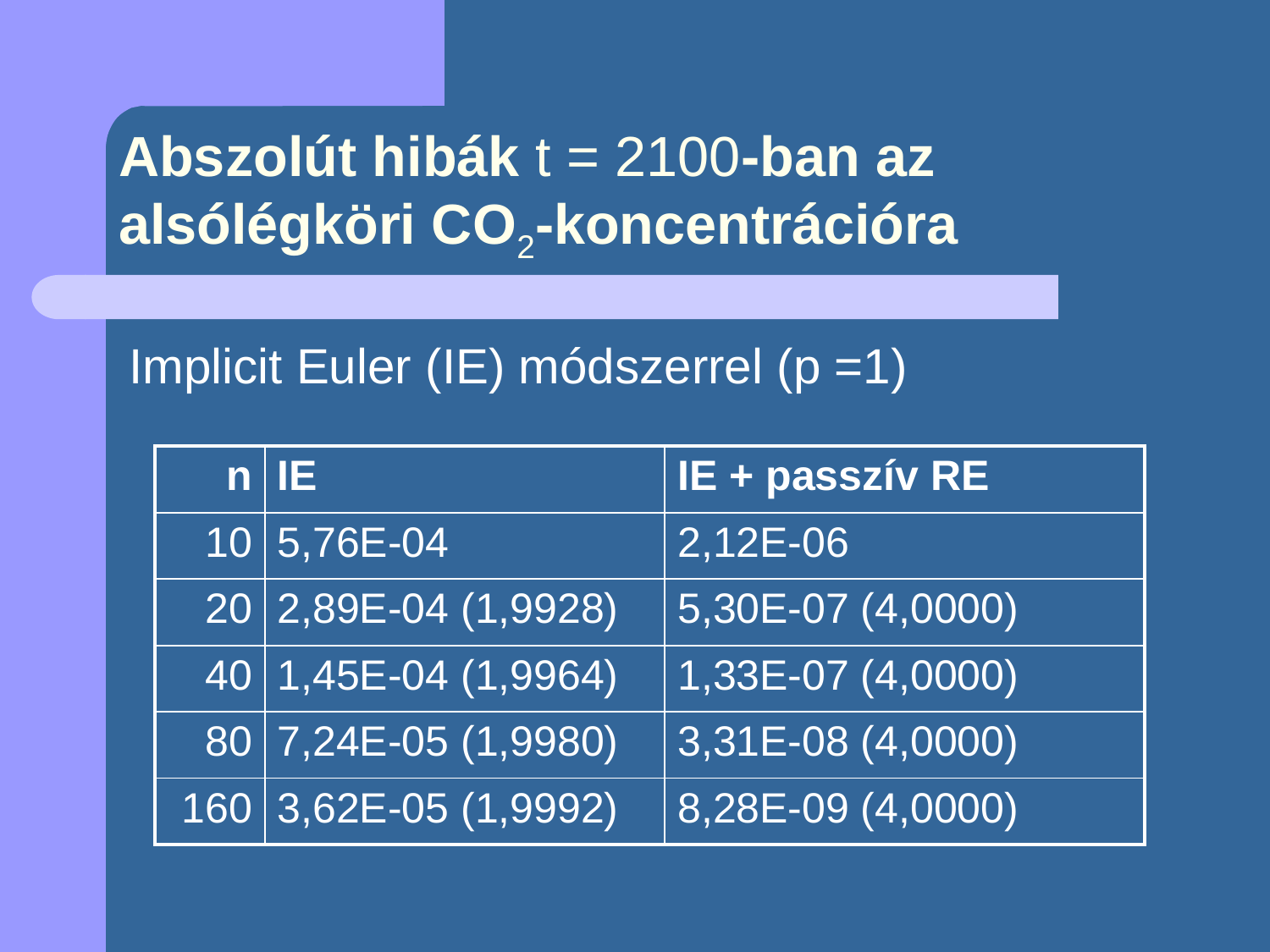

# Abszolút hibák t = 2100-ban az alsólégköri CO2-koncentrációra
Implicit Euler (IE) módszerrel (p =1)

| n | IE | IE + passzív RE |
| --- | --- | --- |
| 10 | 5,76E-04 | 2,12E-06 |
| 20 | 2,89E-04 (1,9928) | 5,30E-07 (4,0000) |
| 40 | 1,45E-04 (1,9964) | 1,33E-07 (4,0000) |
| 80 | 7,24E-05 (1,9980) | 3,31E-08 (4,0000) |
| 160 | 3,62E-05 (1,9992) | 8,28E-09 (4,0000) |